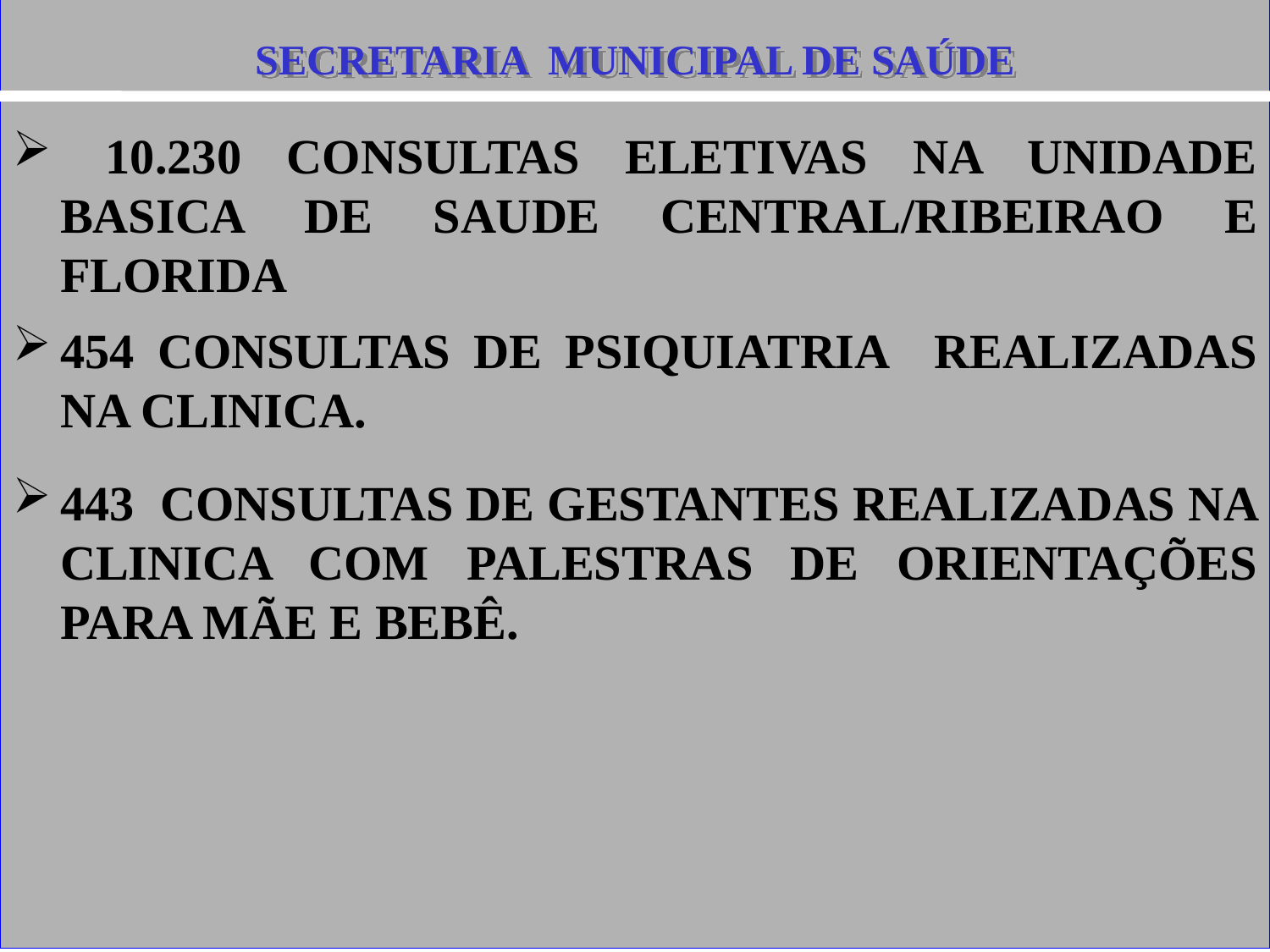

SECRETARIA  MUNICIPAL DE SAÚDE
#

 10.230 CONSULTAS ELETIVAS NA UNIDADE BASICA DE SAUDE CENTRAL/RIBEIRAO E FLORIDA

454 CONSULTAS DE PSIQUIATRIA  REALIZADAS NA CLINICA.

443  CONSULTAS DE GESTANTES REALIZADAS NA CLINICA COM PALESTRAS DE ORIENTAÇÕES PARA MÃE E BEBÊ.